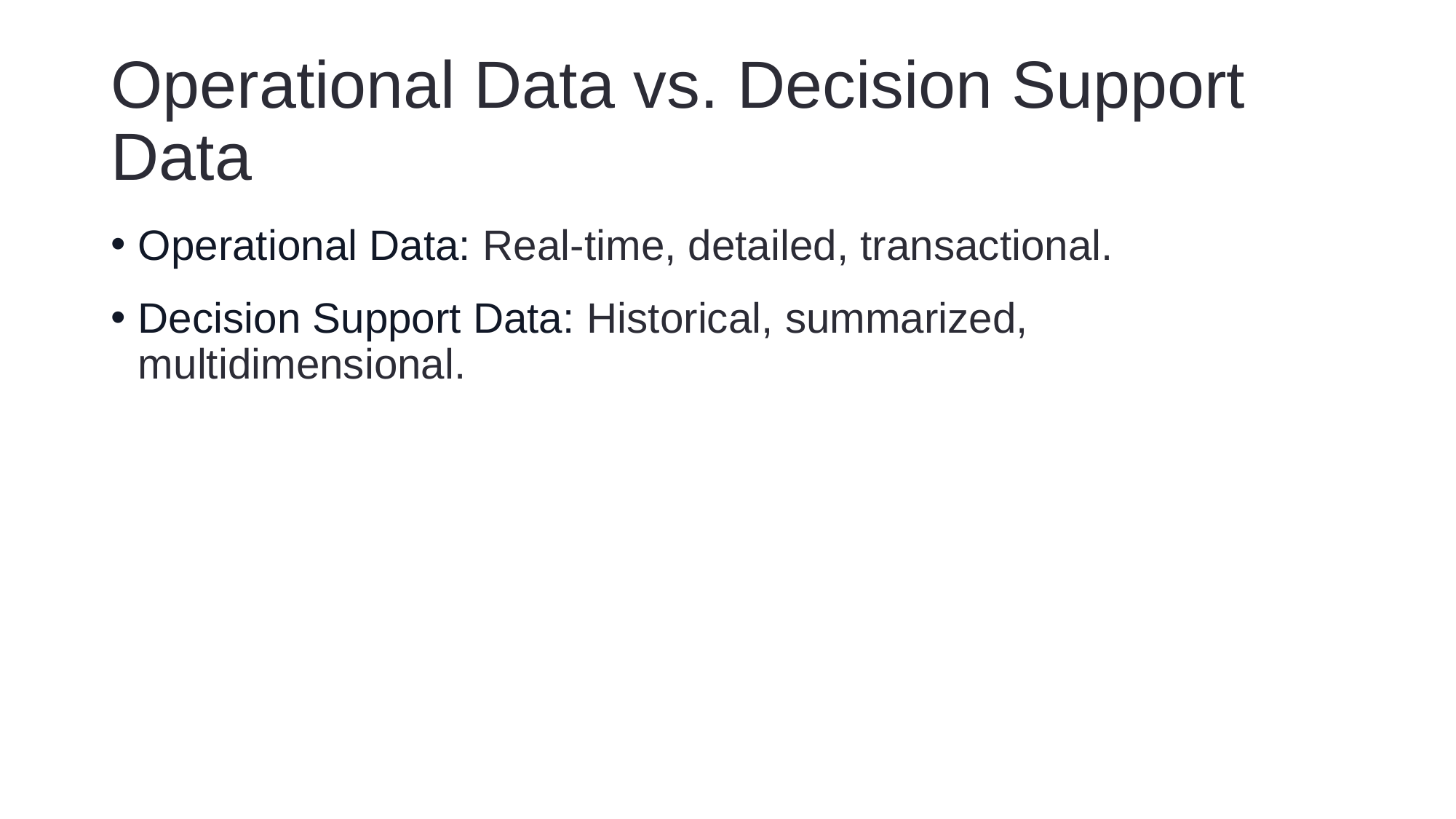

# Operational Data vs. Decision Support Data
Operational Data: Real-time, detailed, transactional.
Decision Support Data: Historical, summarized, multidimensional.